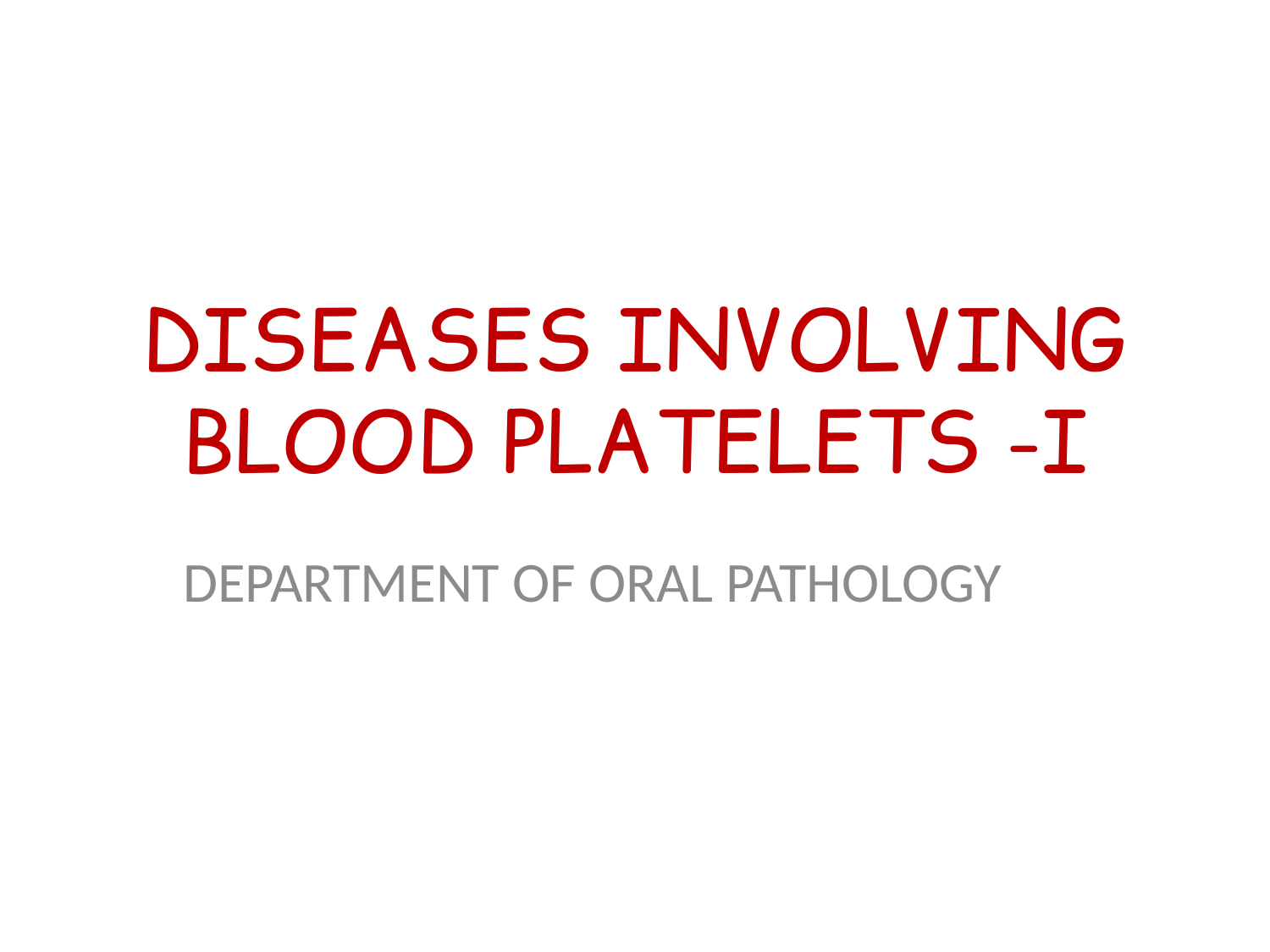

# DISEASES INVOLVING BLOOD PLATELETS -I
DEPARTMENT OF ORAL PATHOLOGY